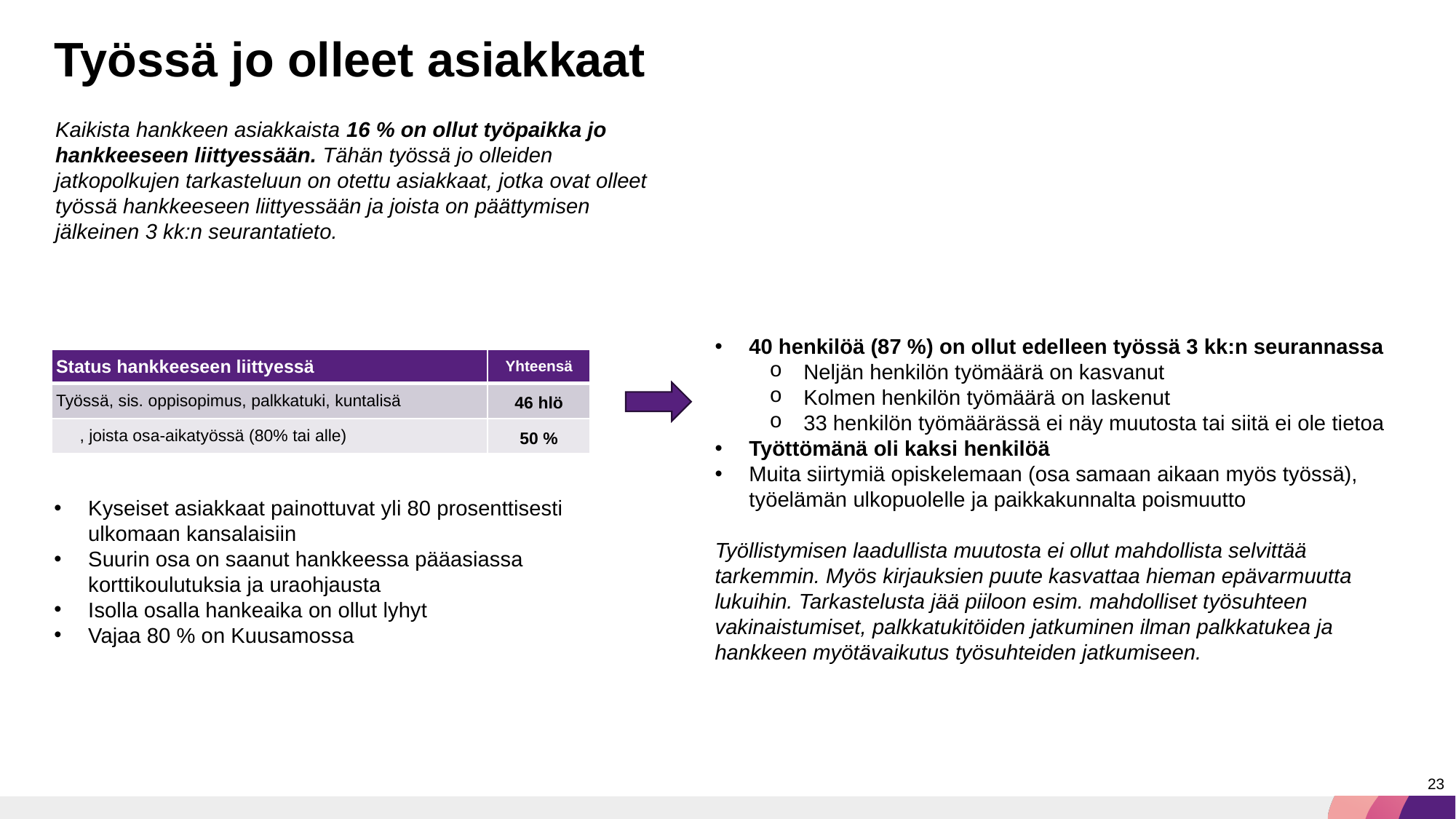

# Työssä jo olleet asiakkaat
Kaikista hankkeen asiakkaista 16 % on ollut työpaikka jo hankkeeseen liittyessään. Tähän työssä jo olleiden jatkopolkujen tarkasteluun on otettu asiakkaat, jotka ovat olleet työssä hankkeeseen liittyessään ja joista on päättymisen jälkeinen 3 kk:n seurantatieto.
40 henkilöä (87 %) on ollut edelleen työssä 3 kk:n seurannassa
Neljän henkilön työmäärä on kasvanut
Kolmen henkilön työmäärä on laskenut
33 henkilön työmäärässä ei näy muutosta tai siitä ei ole tietoa
Työttömänä oli kaksi henkilöä
Muita siirtymiä opiskelemaan (osa samaan aikaan myös työssä), työelämän ulkopuolelle ja paikkakunnalta poismuutto

Työllistymisen laadullista muutosta ei ollut mahdollista selvittää tarkemmin. Myös kirjauksien puute kasvattaa hieman epävarmuutta lukuihin. Tarkastelusta jää piiloon esim. mahdolliset työsuhteen vakinaistumiset, palkkatukitöiden jatkuminen ilman palkkatukea ja hankkeen myötävaikutus työsuhteiden jatkumiseen.
| Status hankkeeseen liittyessä | Yhteensä |
| --- | --- |
| Työssä, sis. oppisopimus, palkkatuki, kuntalisä | 46 hlö |
| , joista osa-aikatyössä (80% tai alle) | 50 % |

Kyseiset asiakkaat painottuvat yli 80 prosenttisesti ulkomaan kansalaisiin
Suurin osa on saanut hankkeessa pääasiassa korttikoulutuksia ja uraohjausta
Isolla osalla hankeaika on ollut lyhyt
Vajaa 80 % on Kuusamossa
23